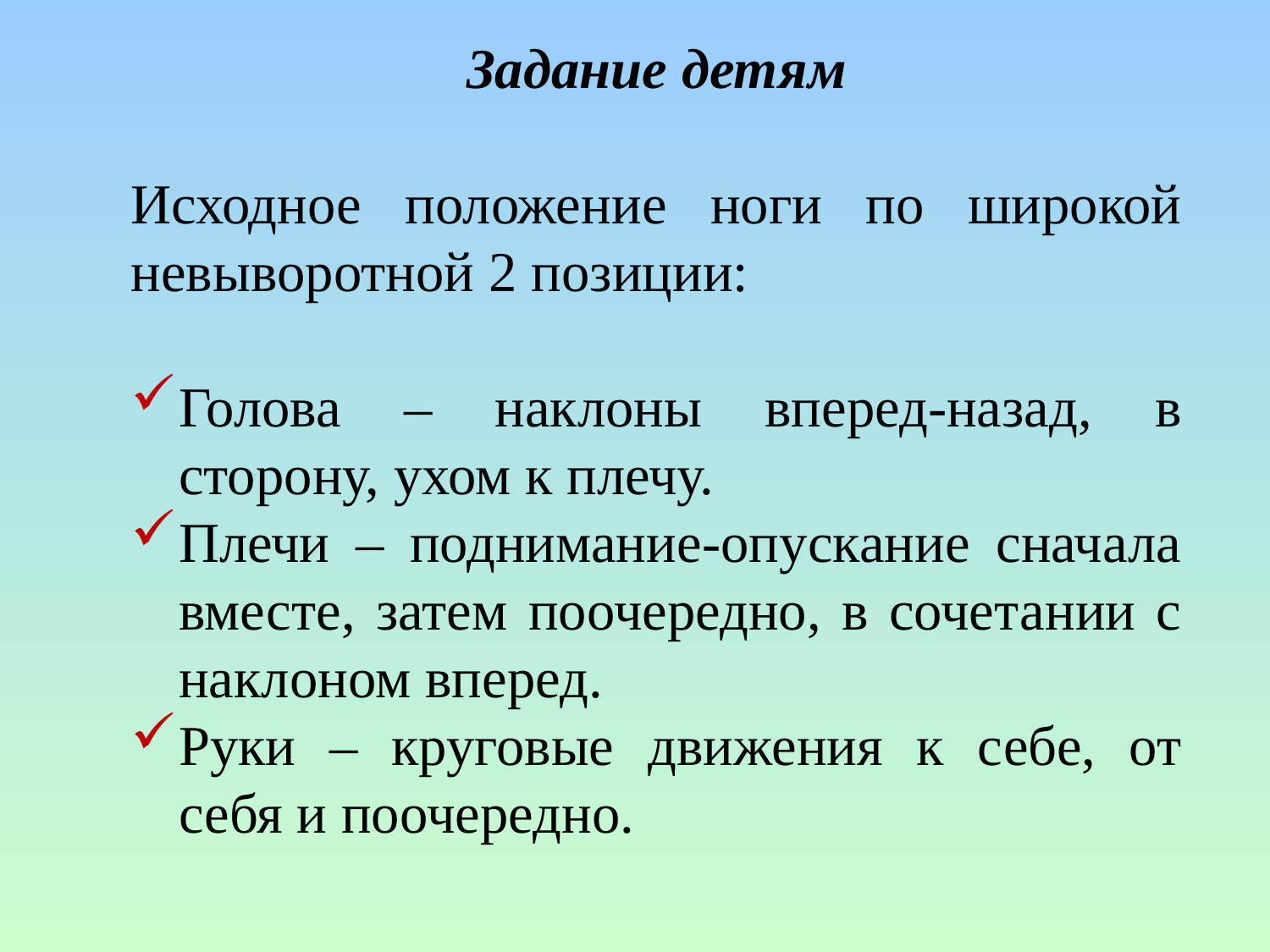

Задание детям

Исходное положение ноги по широкой невыворотной 2 позиции:

Голова – наклоны вперед-назад, в сторону, ухом к плечу.
Плечи – поднимание-опускание сначала вместе, затем поочередно, в сочетании с наклоном вперед.
Руки – круговые движения к себе, от себя и поочередно.